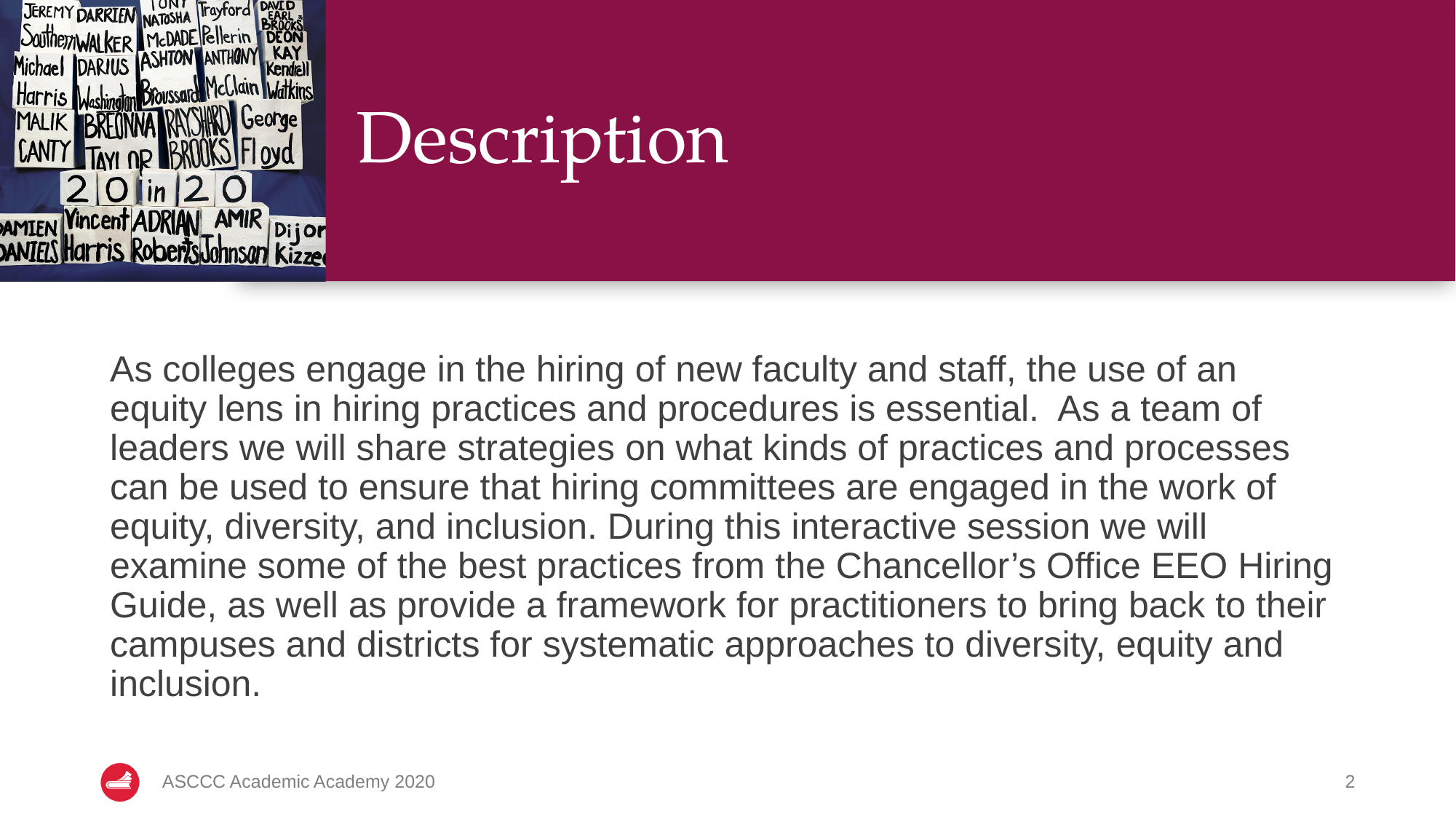

# Description
As colleges engage in the hiring of new faculty and staff, the use of an equity lens in hiring practices and procedures is essential.  As a team of leaders we will share strategies on what kinds of practices and processes can be used to ensure that hiring committees are engaged in the work of equity, diversity, and inclusion. During this interactive session we will examine some of the best practices from the Chancellor’s Office EEO Hiring Guide, as well as provide a framework for practitioners to bring back to their campuses and districts for systematic approaches to diversity, equity and inclusion.
ASCCC Academic Academy 2020
2